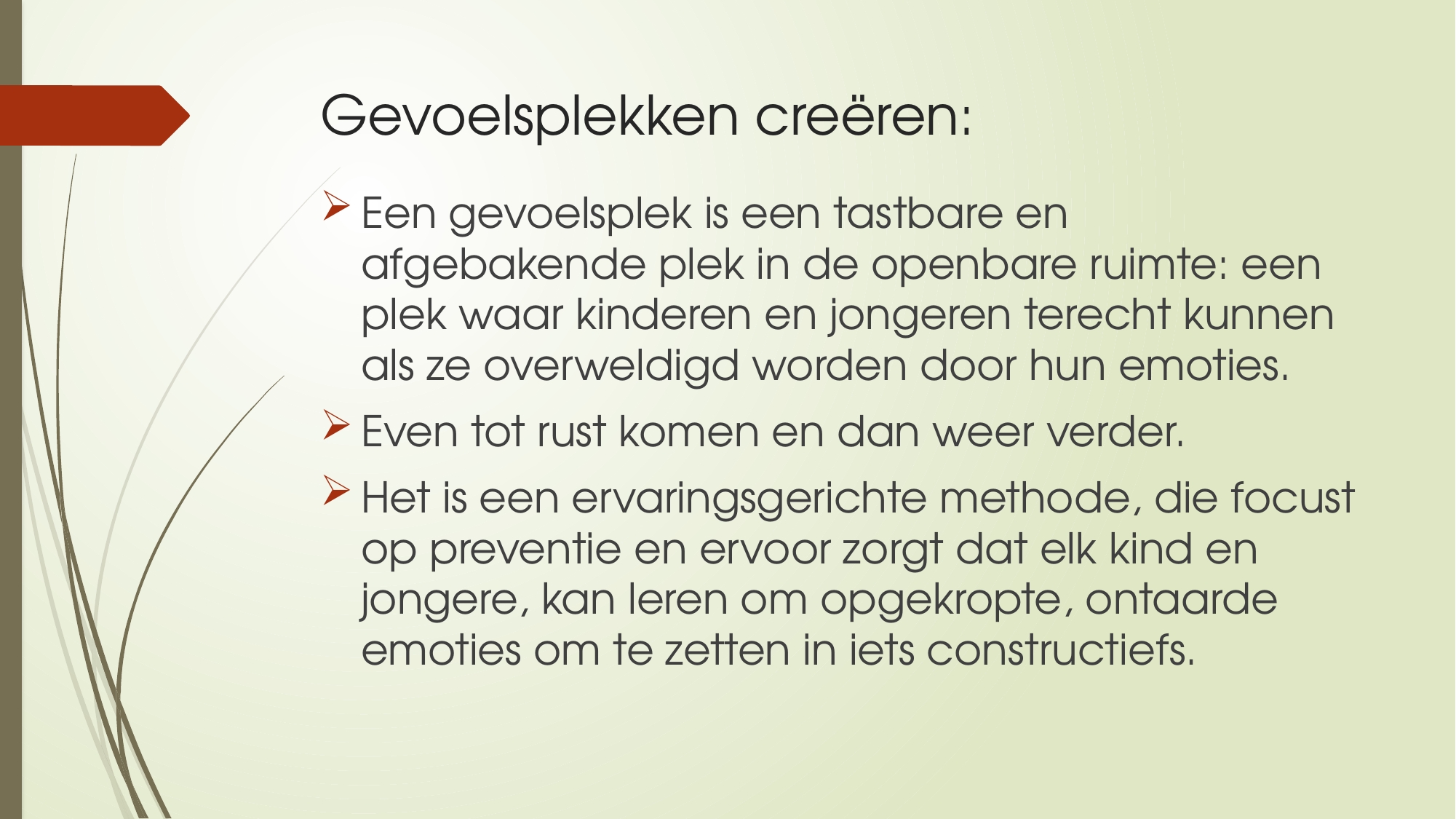

# Gevoelsplekken creëren:
Een gevoelsplek is een tastbare en afgebakende plek in de openbare ruimte: een plek waar kinderen en jongeren terecht kunnen als ze overweldigd worden door hun emoties.
Even tot rust komen en dan weer verder.
Het is een ervaringsgerichte methode, die focust op preventie en ervoor zorgt dat elk kind en jongere, kan leren om opgekropte, ontaarde emoties om te zetten in iets constructiefs.